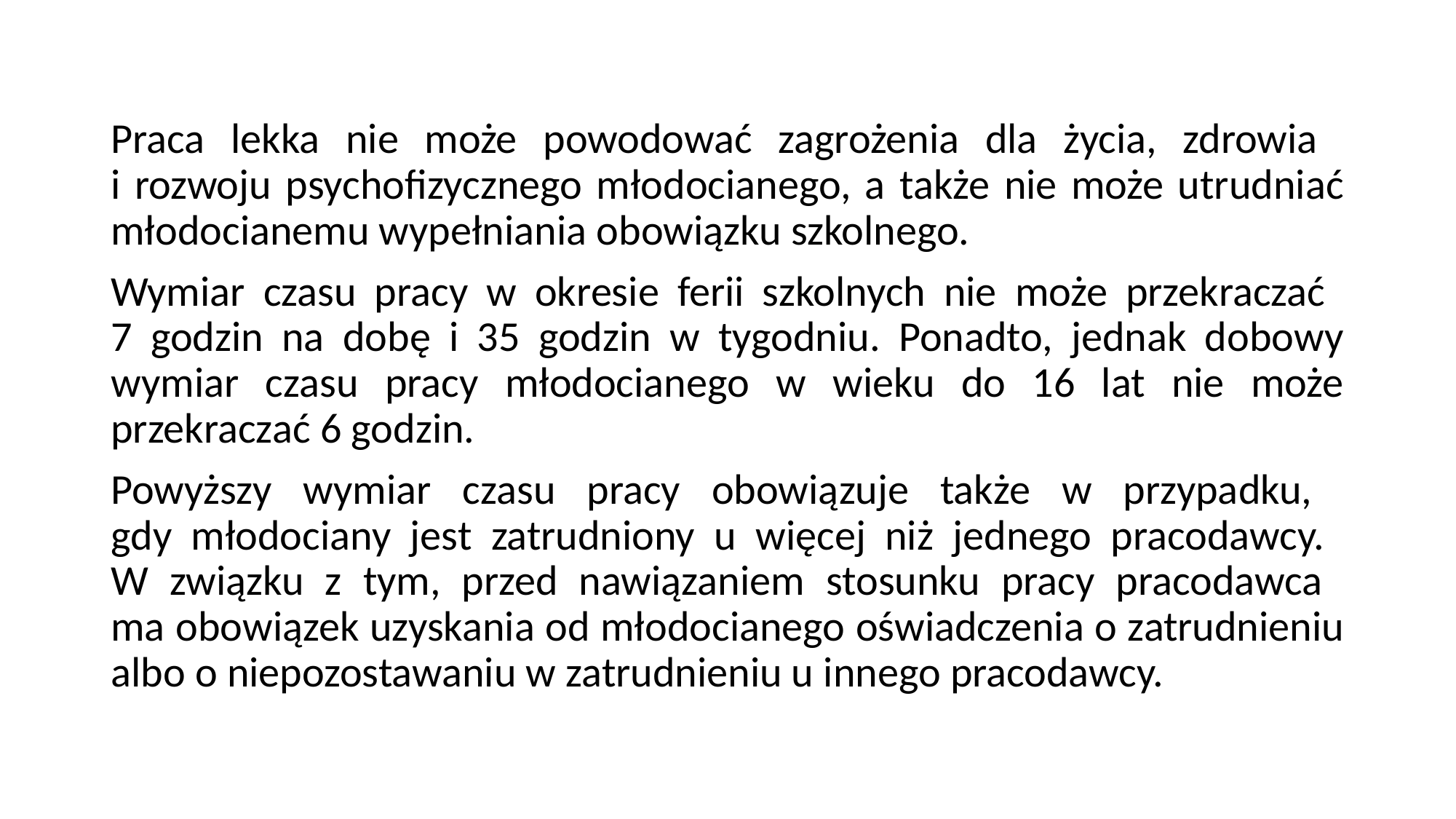

Praca lekka nie może powodować zagrożenia dla życia, zdrowia
i rozwoju psychofizycznego młodocianego, a także nie może utrudniać młodocianemu wypełniania obowiązku szkolnego.
Wymiar czasu pracy w okresie ferii szkolnych nie może przekraczać
7 godzin na dobę i 35 godzin w tygodniu. Ponadto, jednak dobowy wymiar czasu pracy młodocianego w wieku do 16 lat nie może przekraczać 6 godzin.
Powyższy wymiar czasu pracy obowiązuje także w przypadku,
gdy młodociany jest zatrudniony u więcej niż jednego pracodawcy.
W związku z tym, przed nawiązaniem stosunku pracy pracodawca
ma obowiązek uzyskania od młodocianego oświadczenia o zatrudnieniu albo o niepozostawaniu w zatrudnieniu u innego pracodawcy.